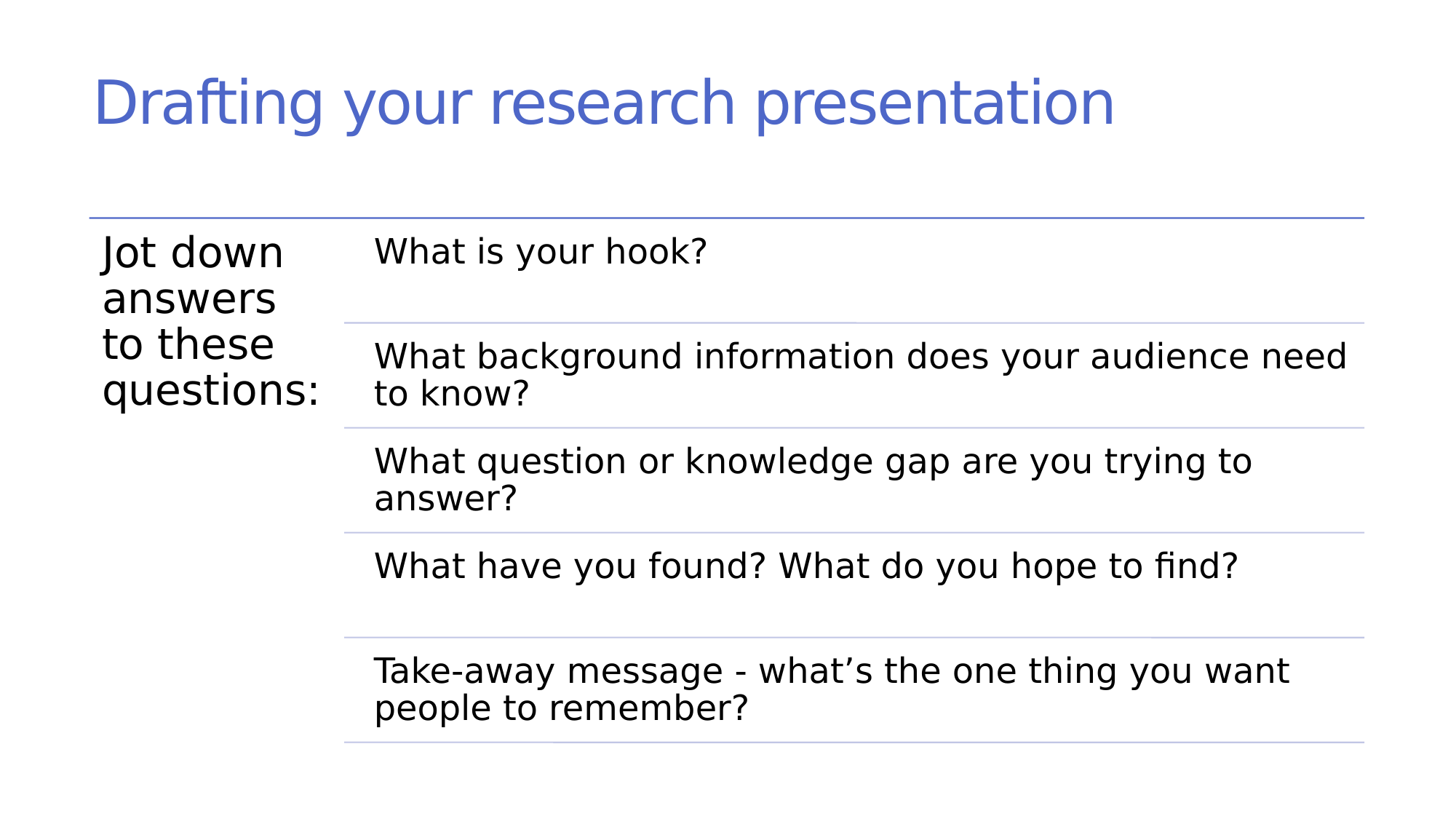

Drafting your research presentation
Jot down answers to these questions:
What is your hook?
What background information does your audience need to know?
What question or knowledge gap are you trying to answer?
What have you found? What do you hope to find?
Take-away message - what’s the one thing you want people to remember?